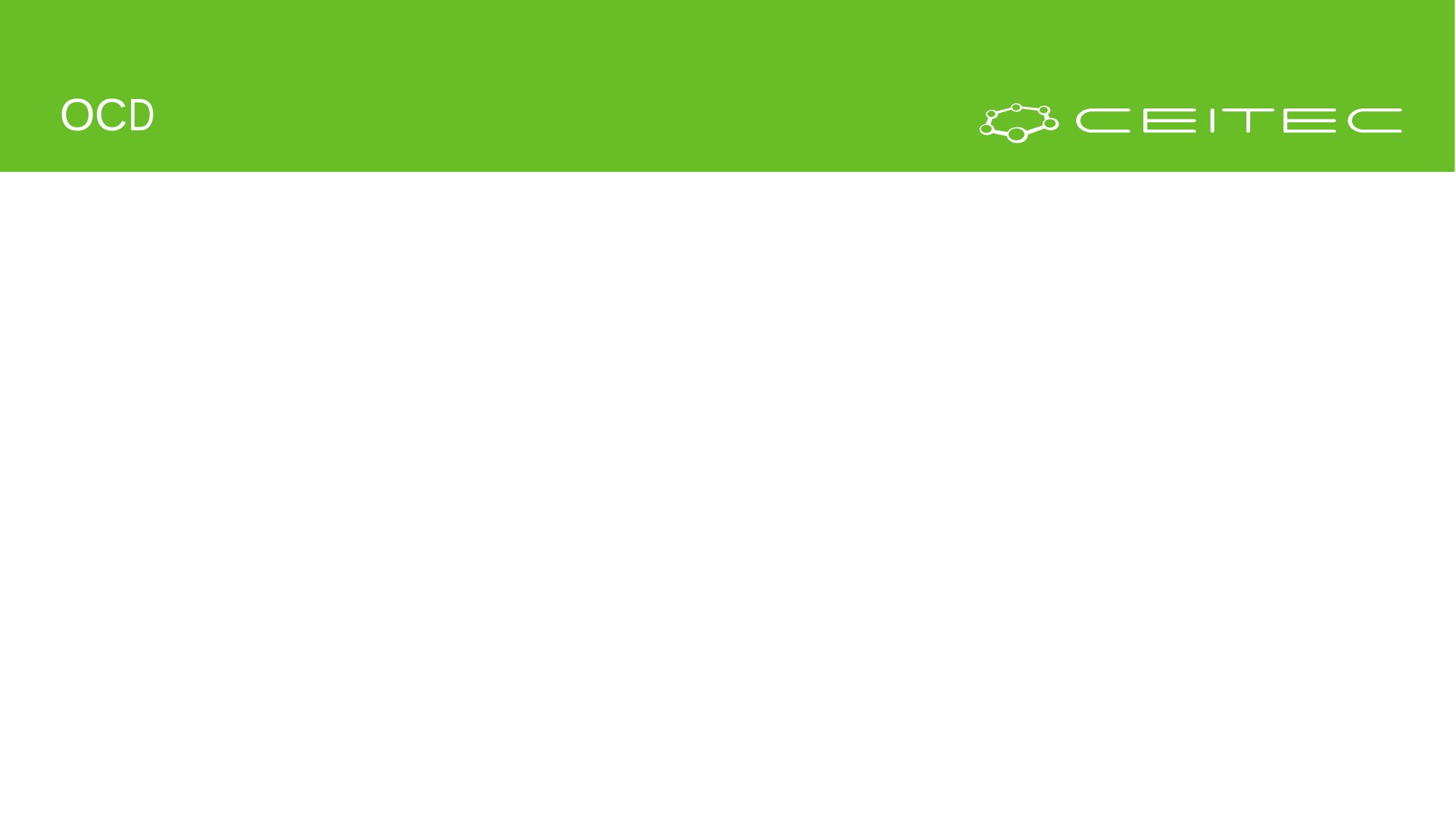

OCD
# Effects of Stress on DM